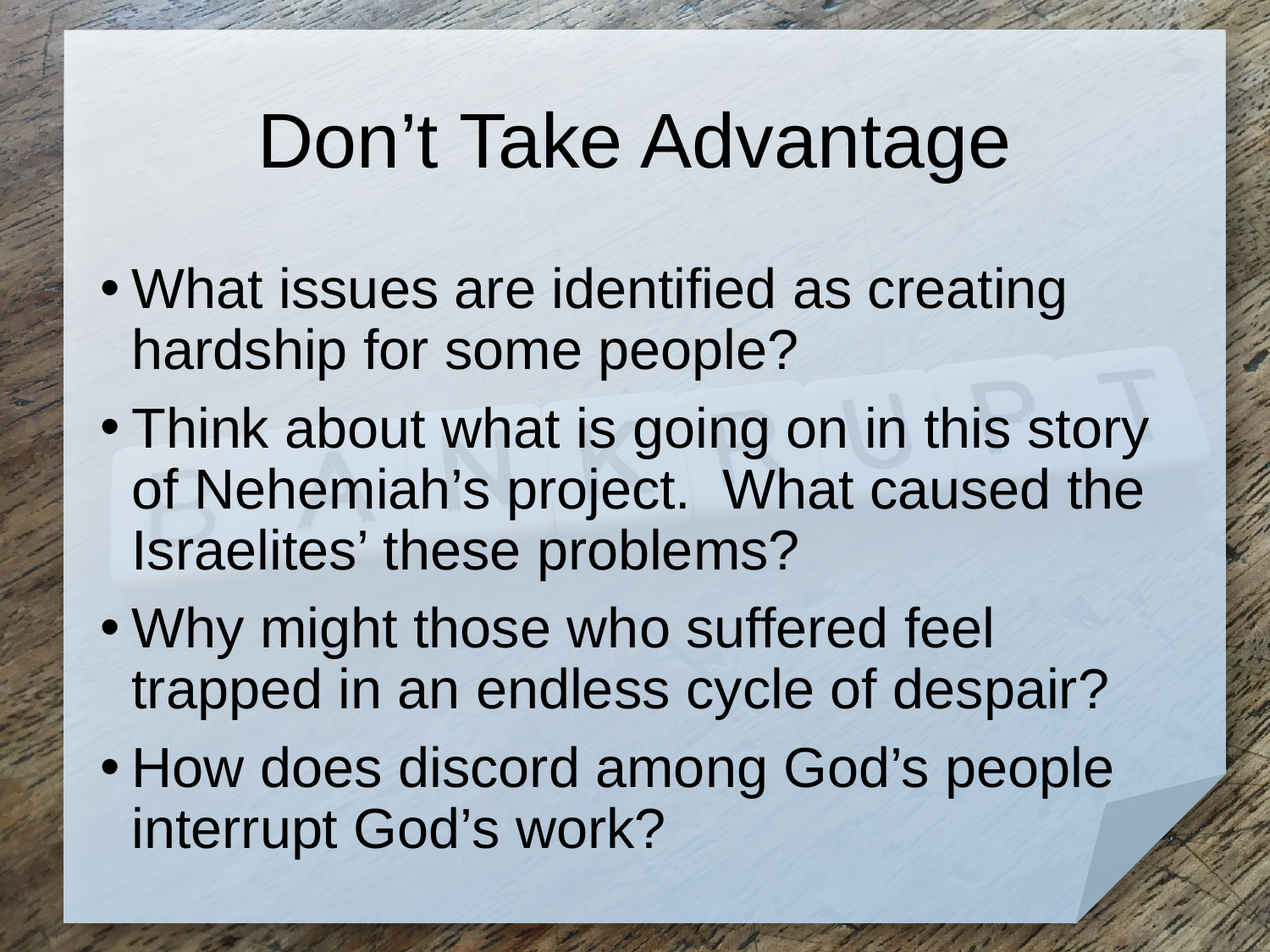

# Don’t Take Advantage
What issues are identified as creating hardship for some people?
Think about what is going on in this story of Nehemiah’s project.  What caused the Israelites’ these problems?
Why might those who suffered feel trapped in an endless cycle of despair?
How does discord among God’s people interrupt God’s work?